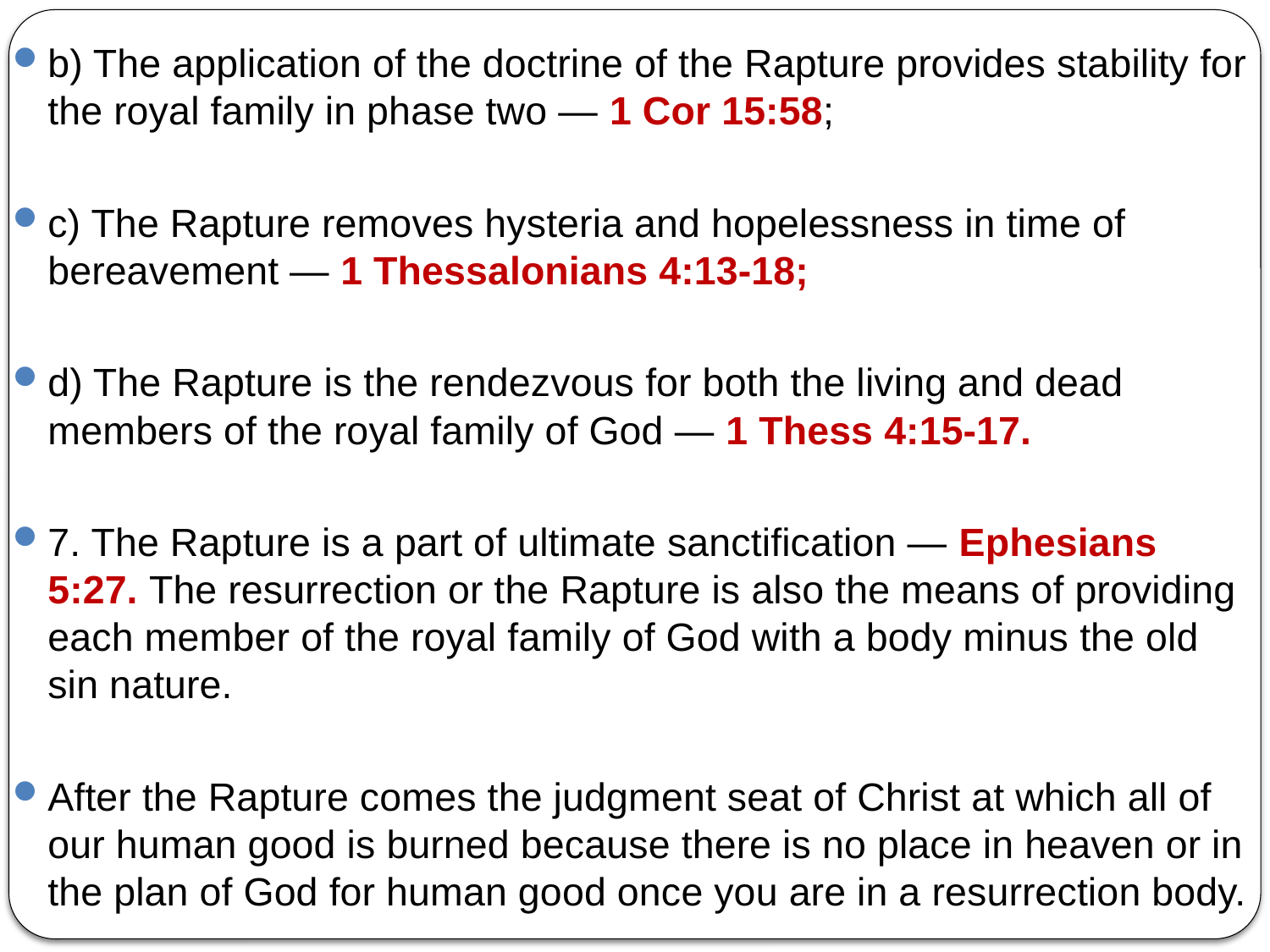

b) The application of the doctrine of the Rapture provides stability for the royal family in phase two — 1 Cor 15:58;

c) The Rapture removes hysteria and hopelessness in time of bereavement — 1 Thessalonians 4:13-18;

d) The Rapture is the rendezvous for both the living and dead members of the royal family of God — 1 Thess 4:15-17.

7. The Rapture is a part of ultimate sanctification — Ephesians 5:27. The resurrection or the Rapture is also the means of providing each member of the royal family of God with a body minus the old sin nature.

After the Rapture comes the judgment seat of Christ at which all of our human good is burned because there is no place in heaven or in the plan of God for human good once you are in a resurrection body.